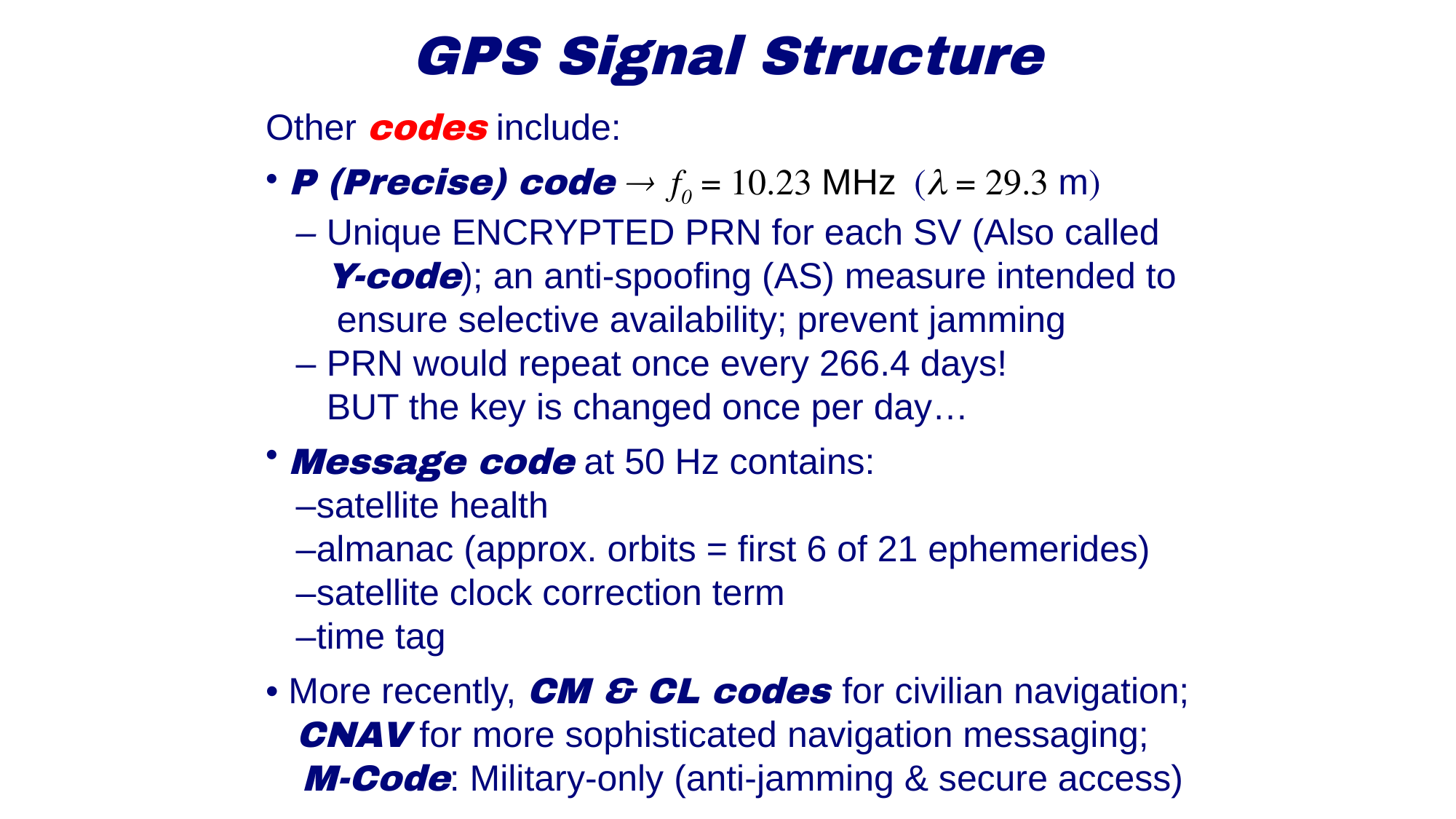

GPS Signal Structure
Other codes include:

 P (Precise) code → f0 = 10.23 MHz  (λ = 29.3 m)
   – Unique ENCRYPTED PRN for each SV (Also called
      Y-code); an anti-spoofing (AS) measure intended to
       ensure selective availability; prevent jamming
   – PRN would repeat once every 266.4 days!
      BUT the key is changed once per day…

 Message code at 50 Hz contains:
   –satellite health
   –almanac (approx. orbits = first 6 of 21 ephemerides)
   –satellite clock correction term
   –time tag

• More recently, CM & CL codes for civilian navigation;
   CNAV for more sophisticated navigation messaging;
   M-Code: Military-only (anti-jamming & secure access)